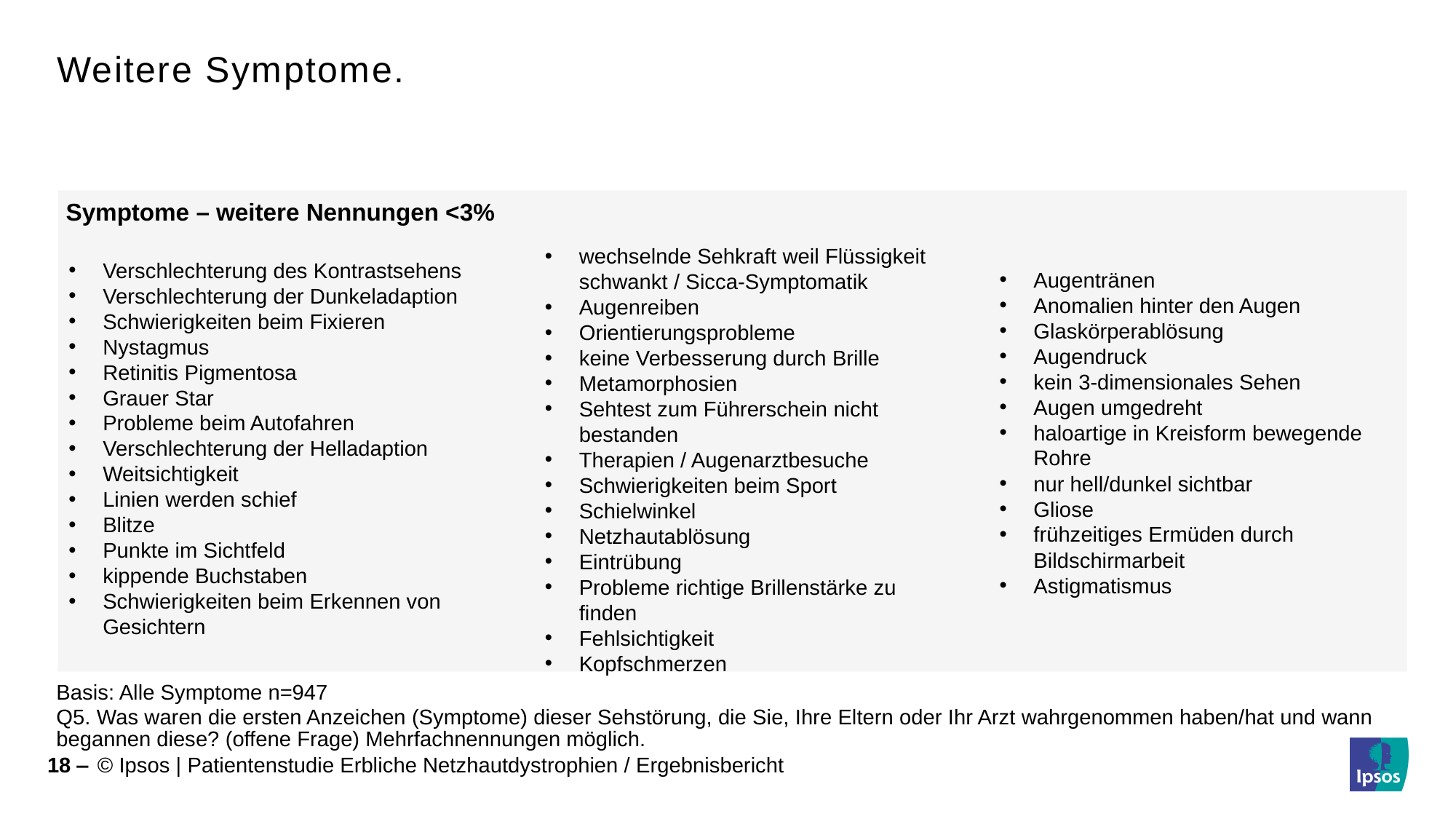

# Weitere Symptome.

Symptome – weitere Nennungen <3%
wechselnde Sehkraft weil Flüssigkeit schwankt / Sicca-Symptomatik
Augenreiben
Orientierungsprobleme
keine Verbesserung durch Brille
Metamorphosien
Sehtest zum Führerschein nicht bestanden
Therapien / Augenarztbesuche
Schwierigkeiten beim Sport
Schielwinkel
Netzhautablösung
Eintrübung
Probleme richtige Brillenstärke zu finden
Fehlsichtigkeit
Kopfschmerzen
Verschlechterung des Kontrastsehens
Verschlechterung der Dunkeladaption
Schwierigkeiten beim Fixieren
Nystagmus
Retinitis Pigmentosa
Grauer Star
Probleme beim Autofahren
Verschlechterung der Helladaption
Weitsichtigkeit
Linien werden schief
Blitze
Punkte im Sichtfeld
kippende Buchstaben
Schwierigkeiten beim Erkennen von Gesichtern

Augentränen
Anomalien hinter den Augen
Glaskörperablösung
Augendruck
kein 3-dimensionales Sehen
Augen umgedreht
haloartige in Kreisform bewegende Rohre
nur hell/dunkel sichtbar
Gliose
frühzeitiges Ermüden durch Bildschirmarbeit
Astigmatismus

Basis: Alle Symptome n=947
Q5. Was waren die ersten Anzeichen (Symptome) dieser Sehstörung, die Sie, Ihre Eltern oder Ihr Arzt wahrgenommen haben/hat und wann begannen diese? (offene Frage) Mehrfachnennungen möglich.
18 ‒